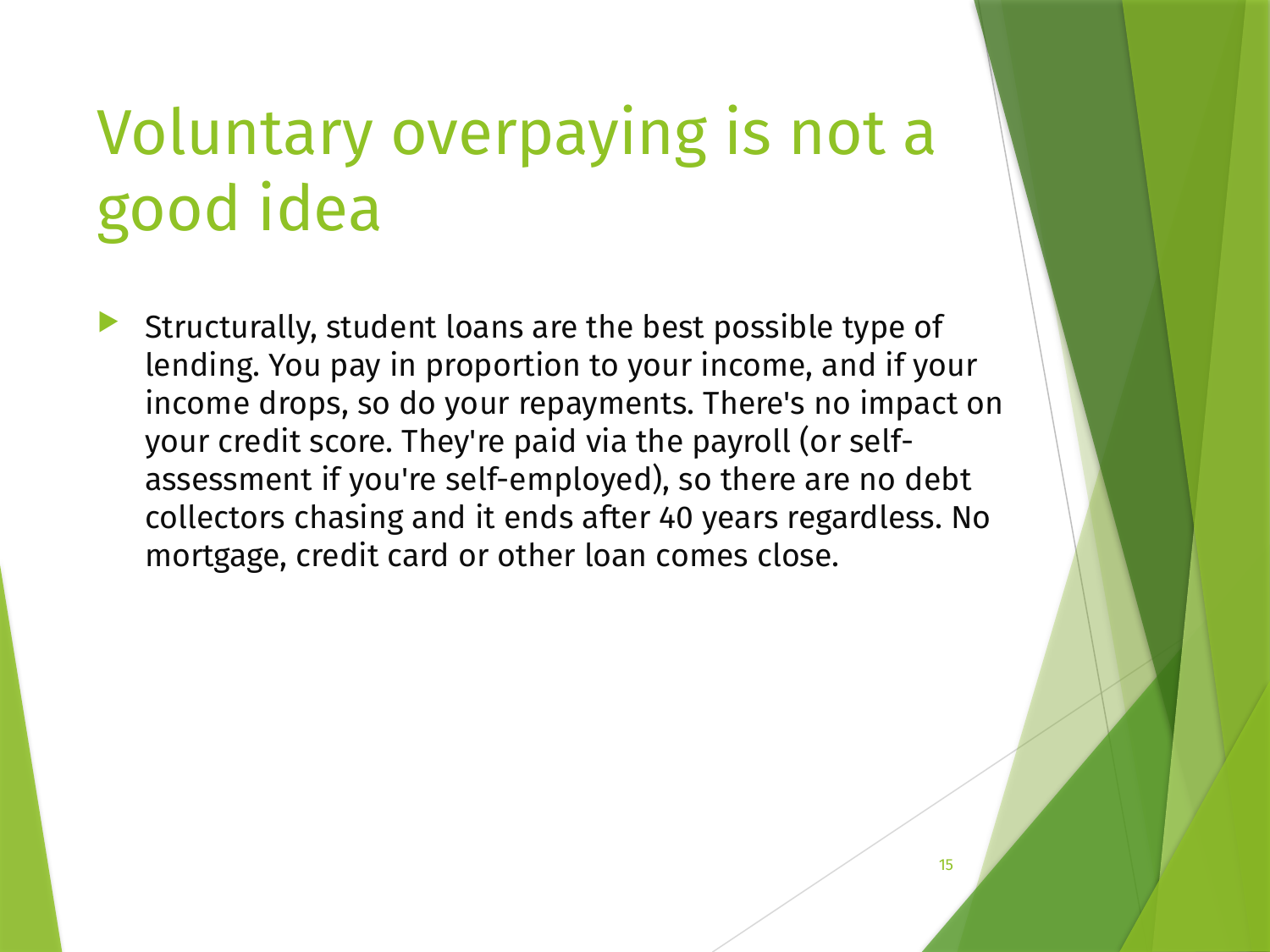

# Voluntary overpaying is not a good idea
Structurally, student loans are the best possible type of lending. You pay in proportion to your income, and if your income drops, so do your repayments. There's no impact on your credit score. They're paid via the payroll (or self-assessment if you're self-employed), so there are no debt collectors chasing and it ends after 40 years regardless. No mortgage, credit card or other loan comes close.
15